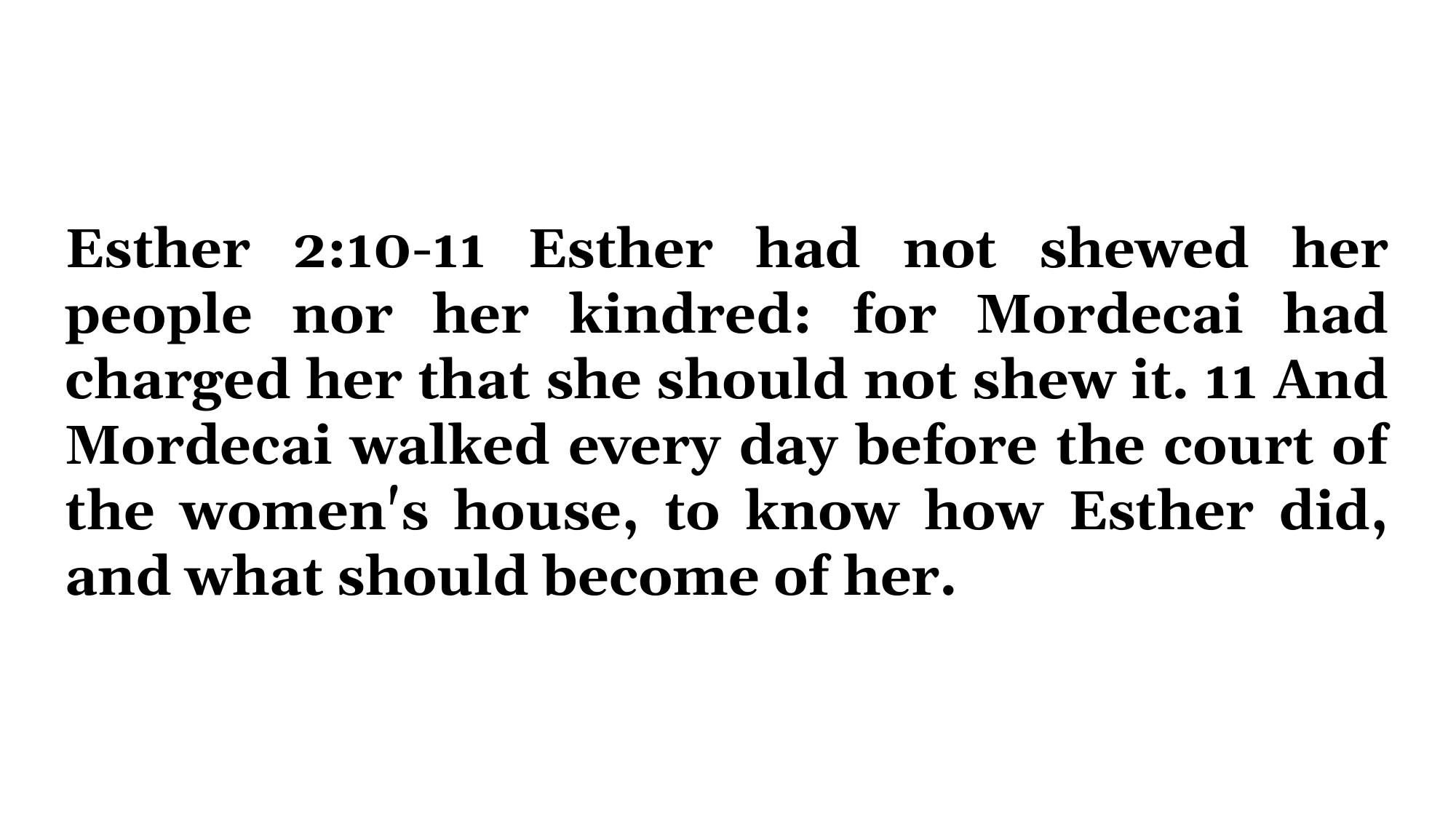

Esther 2:10-11 Esther had not shewed her people nor her kindred: for Mordecai had charged her that she should not shew it. 11 And Mordecai walked every day before the court of the women's house, to know how Esther did, and what should become of her.